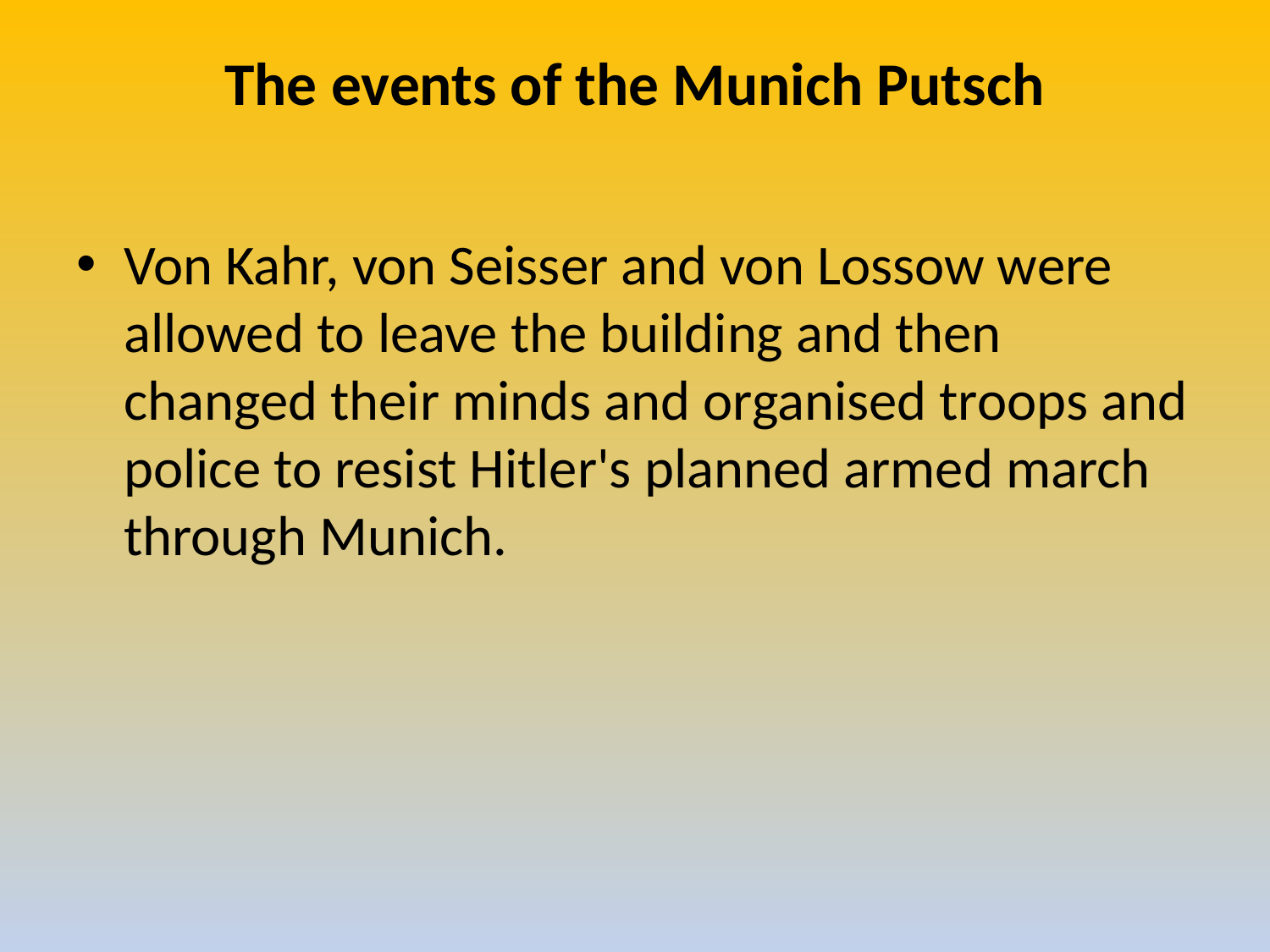

# The events of the Munich Putsch
Von Kahr, von Seisser and von Lossow were allowed to leave the building and then changed their minds and organised troops and police to resist Hitler's planned armed march through Munich.